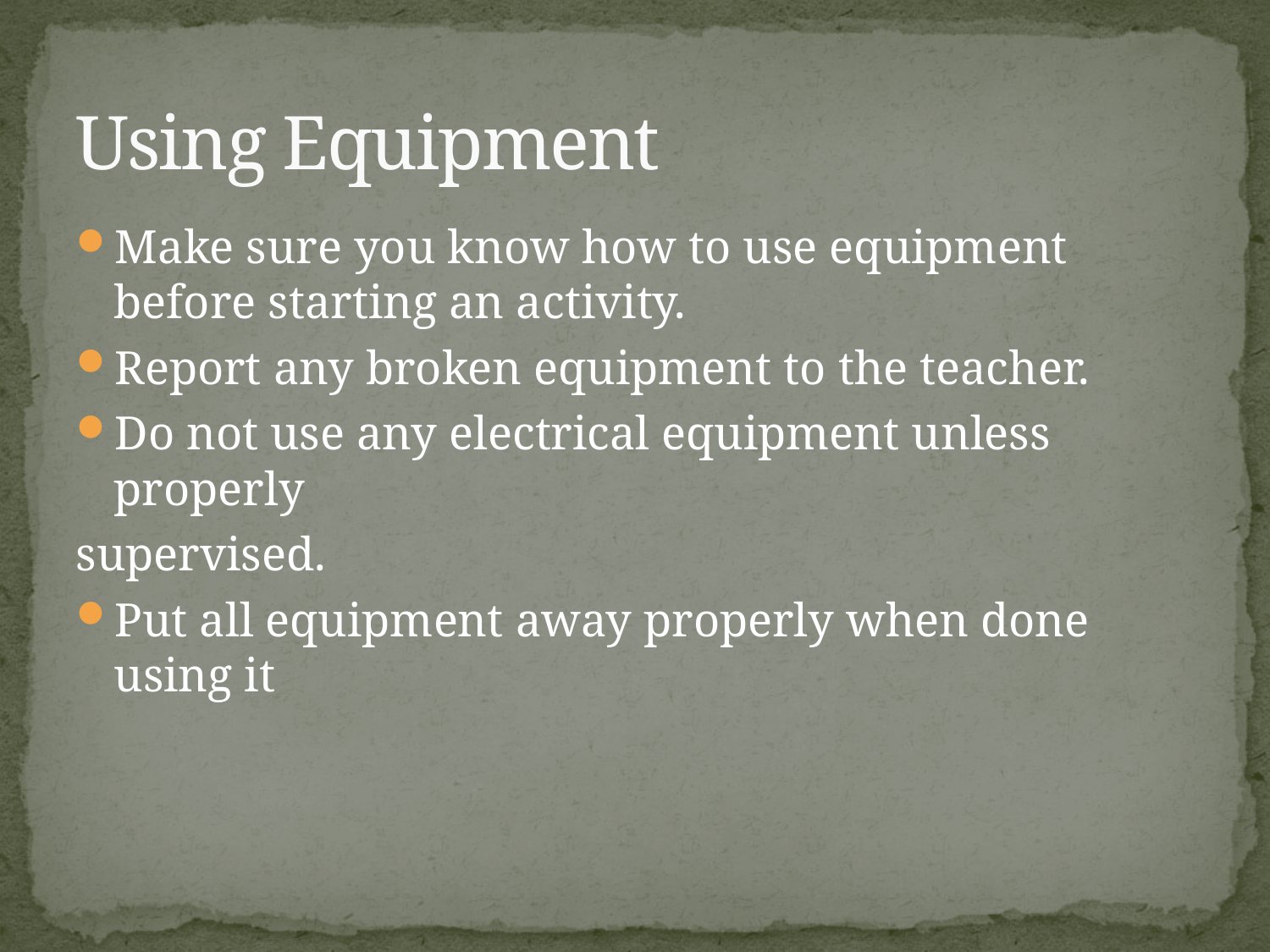

# Using Equipment
Make sure you know how to use equipment before starting an activity.
Report any broken equipment to the teacher.
Do not use any electrical equipment unless properly
supervised.
Put all equipment away properly when done using it